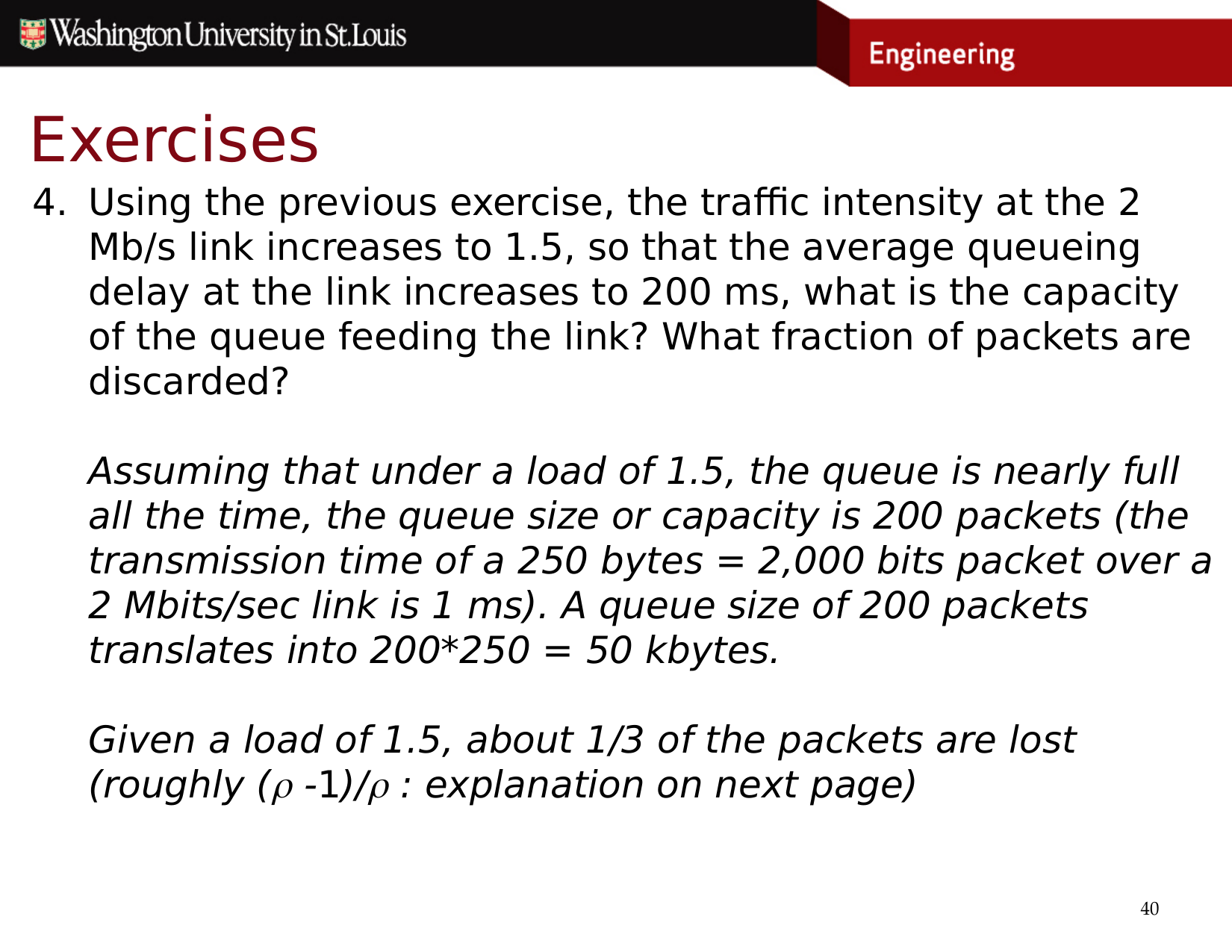

# Exercises
Using the previous exercise, the traffic intensity at the 2 Mb/s link increases to 1.5, so that the average queueing delay at the link increases to 200 ms, what is the capacity of the queue feeding the link? What fraction of packets are discarded?

	Assuming that under a load of 1.5, the queue is nearly full all the time, the queue size or capacity is 200 packets (the transmission time of a 250 bytes = 2,000 bits packet over a 2 Mbits/sec link is 1 ms). A queue size of 200 packets translates into 200*250 = 50 kbytes.

	Given a load of 1.5, about 1/3 of the packets are lost (roughly (ρ -1)/ρ : explanation on next page)
40